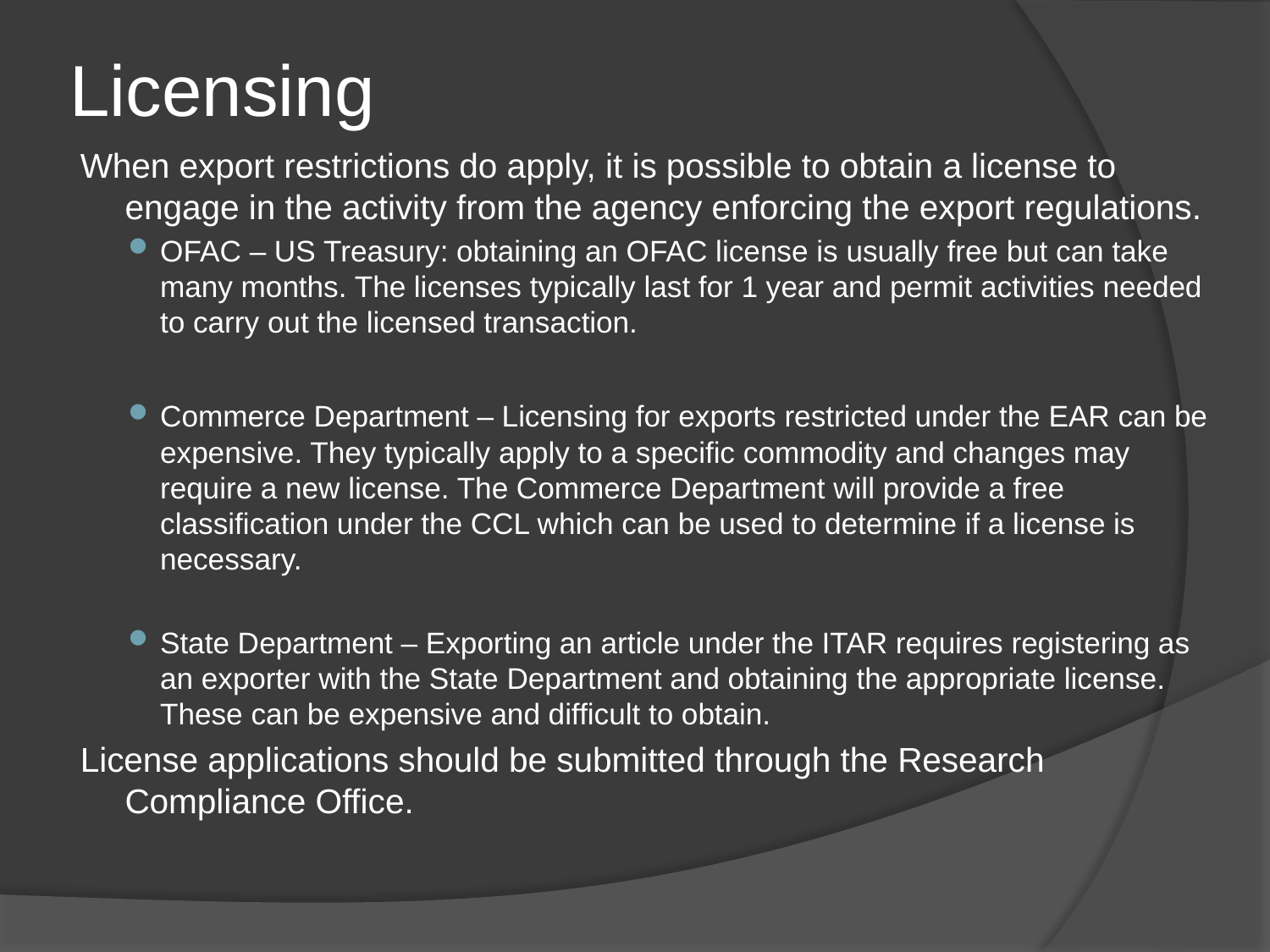

# Licensing
When export restrictions do apply, it is possible to obtain a license to engage in the activity from the agency enforcing the export regulations.
OFAC – US Treasury: obtaining an OFAC license is usually free but can take many months. The licenses typically last for 1 year and permit activities needed to carry out the licensed transaction.

Commerce Department – Licensing for exports restricted under the EAR can be expensive. They typically apply to a specific commodity and changes may require a new license. The Commerce Department will provide a free classification under the CCL which can be used to determine if a license is necessary.

State Department – Exporting an article under the ITAR requires registering as an exporter with the State Department and obtaining the appropriate license. These can be expensive and difficult to obtain.
License applications should be submitted through the Research Compliance Office.